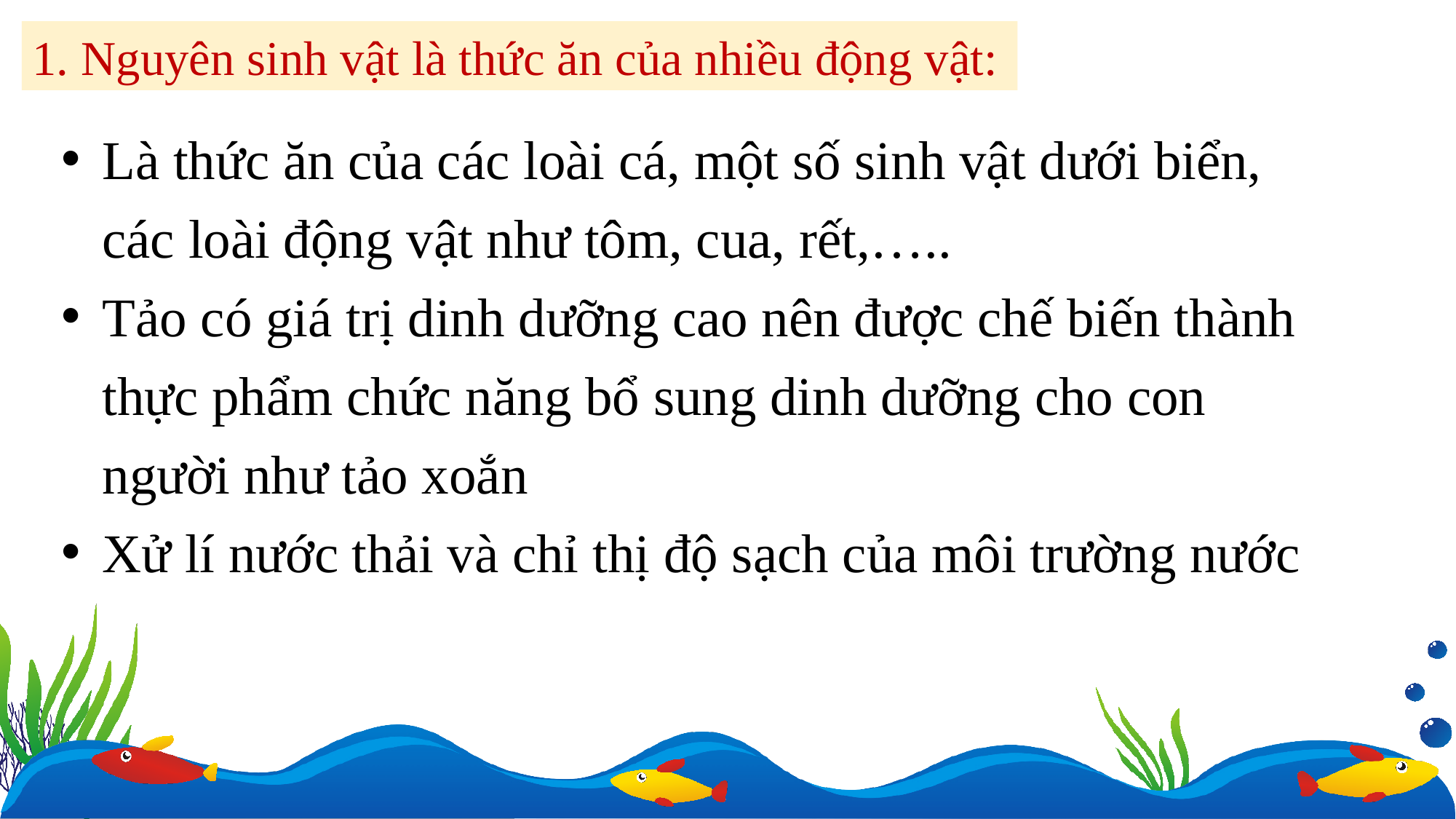

1. Nguyên sinh vật là thức ăn của nhiều động vật:
Là thức ăn của các loài cá, một số sinh vật dưới biển, các loài động vật như tôm, cua, rết,…..
Tảo có giá trị dinh dưỡng cao nên được chế biến thành thực phẩm chức năng bổ sung dinh dưỡng cho con người như tảo xoắn
Xử lí nước thải và chỉ thị độ sạch của môi trường nước